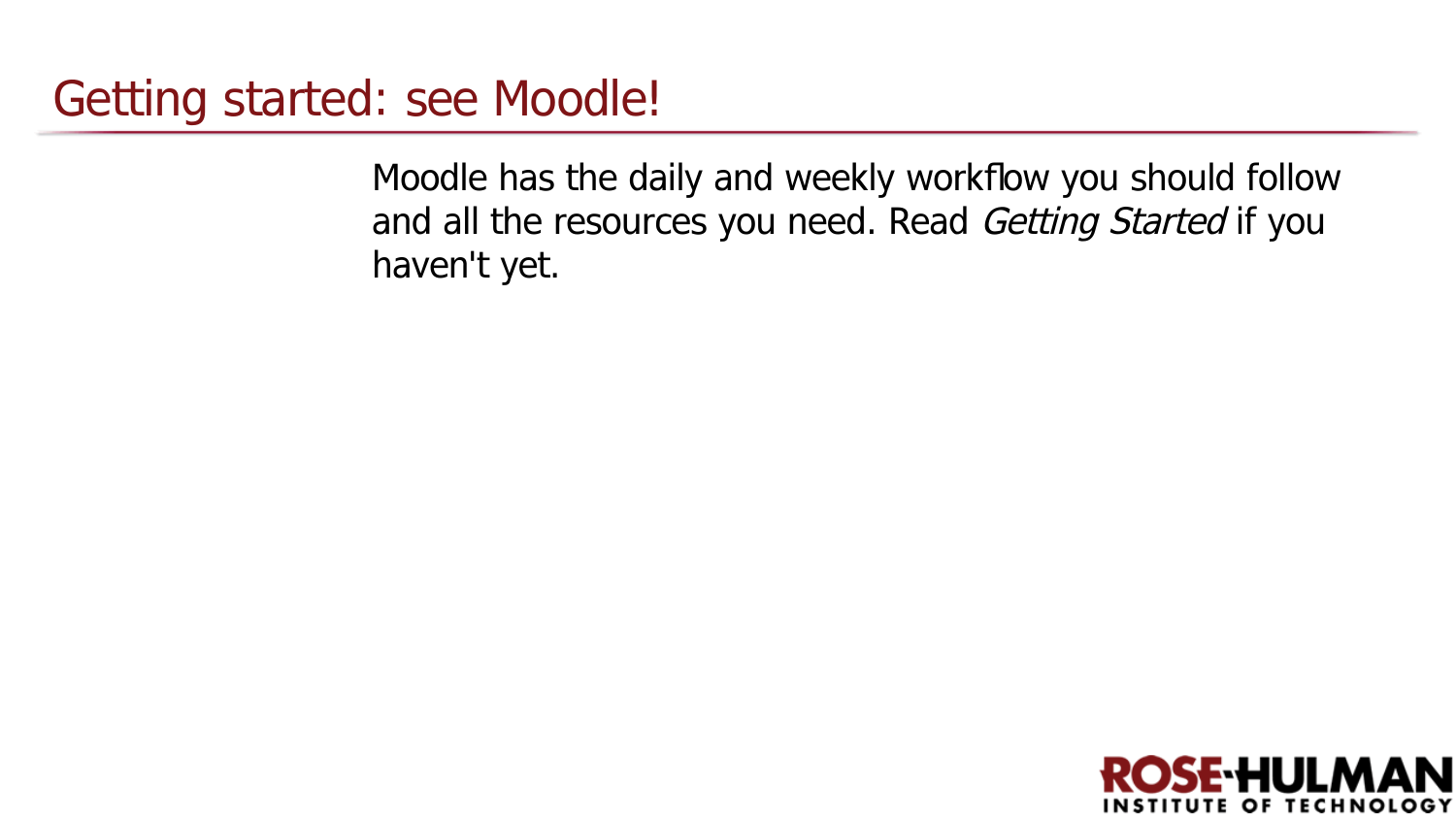

# Getting started: see Moodle!
Moodle has the daily and weekly workflow you should follow and all the resources you need. Read Getting Started if you haven't yet.